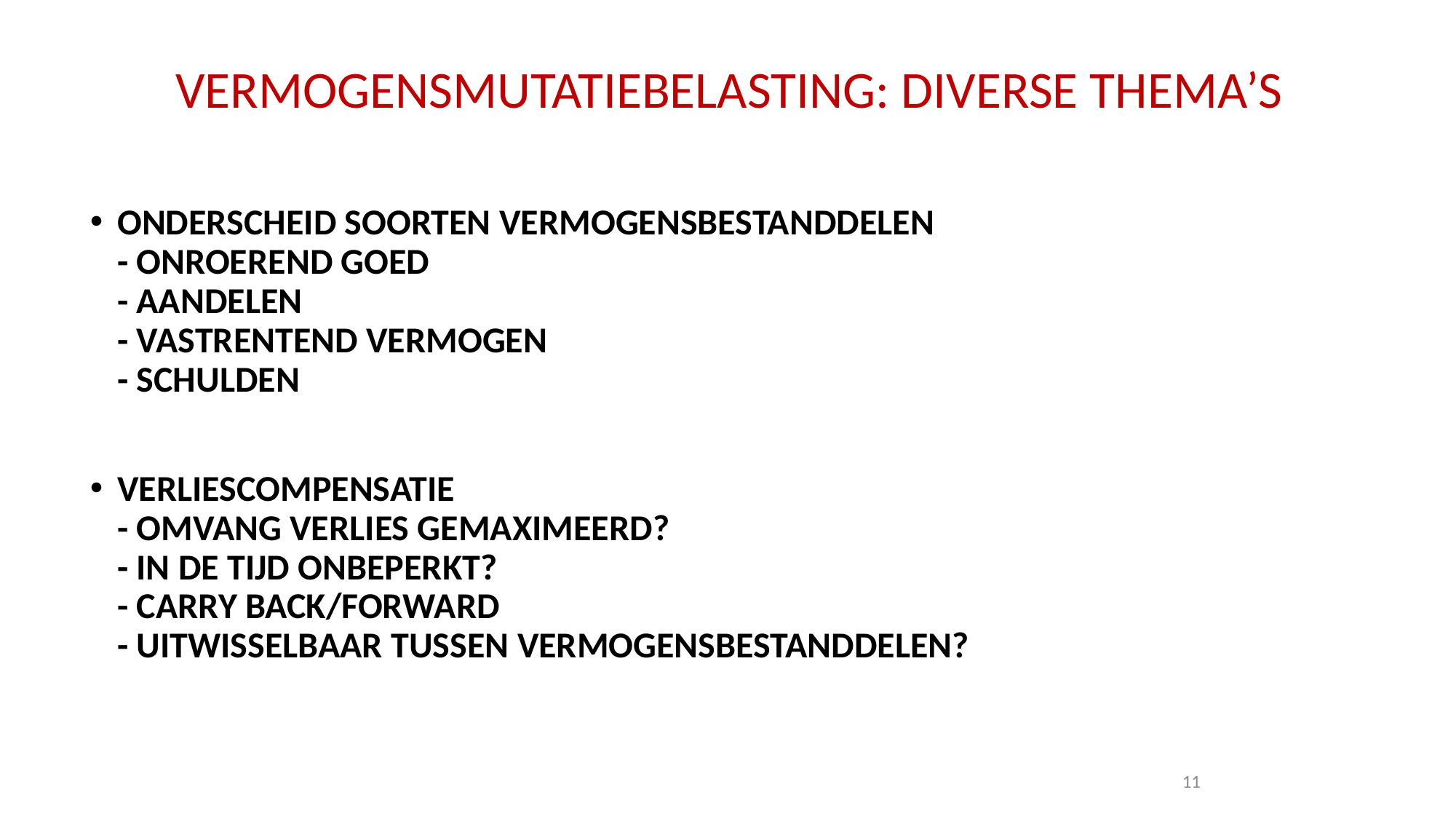

# VERMOGENSMUTATIEBELASTING: DIVERSE THEMA’S
ONDERSCHEID SOORTEN VERMOGENSBESTANDDELEN
- ONROEREND GOED
- AANDELEN
- VASTRENTEND VERMOGEN
- SCHULDEN

VERLIESCOMPENSATIE
- OMVANG VERLIES GEMAXIMEERD?
- IN DE TIJD ONBEPERKT?
- CARRY BACK/FORWARD
- UITWISSELBAAR TUSSEN VERMOGENSBESTANDDELEN?
11